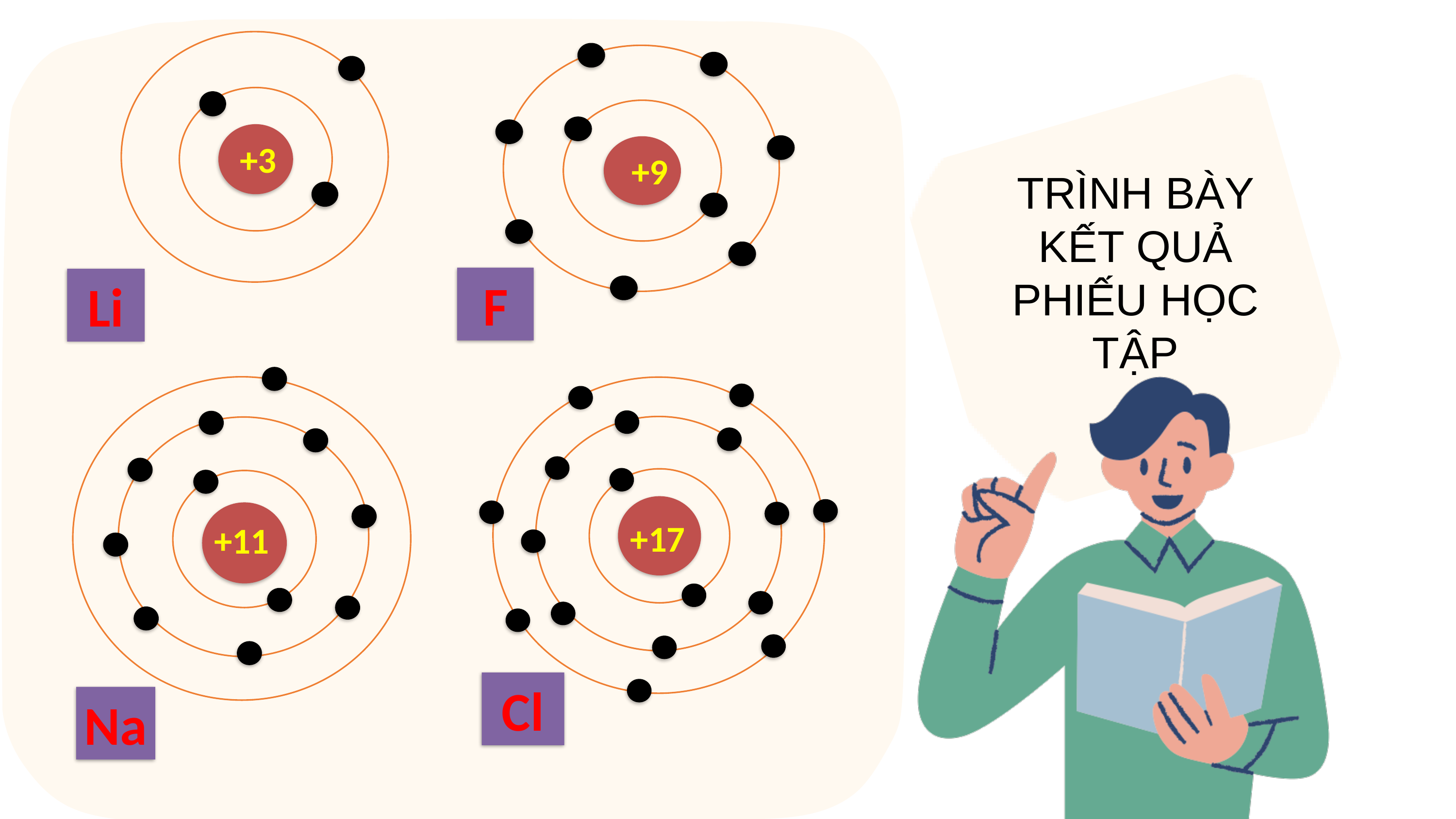

+3

+9

TRÌNH BÀY KẾT QUẢ PHIẾU HỌC TẬP
F
Li

+11

+17

Cl
Na